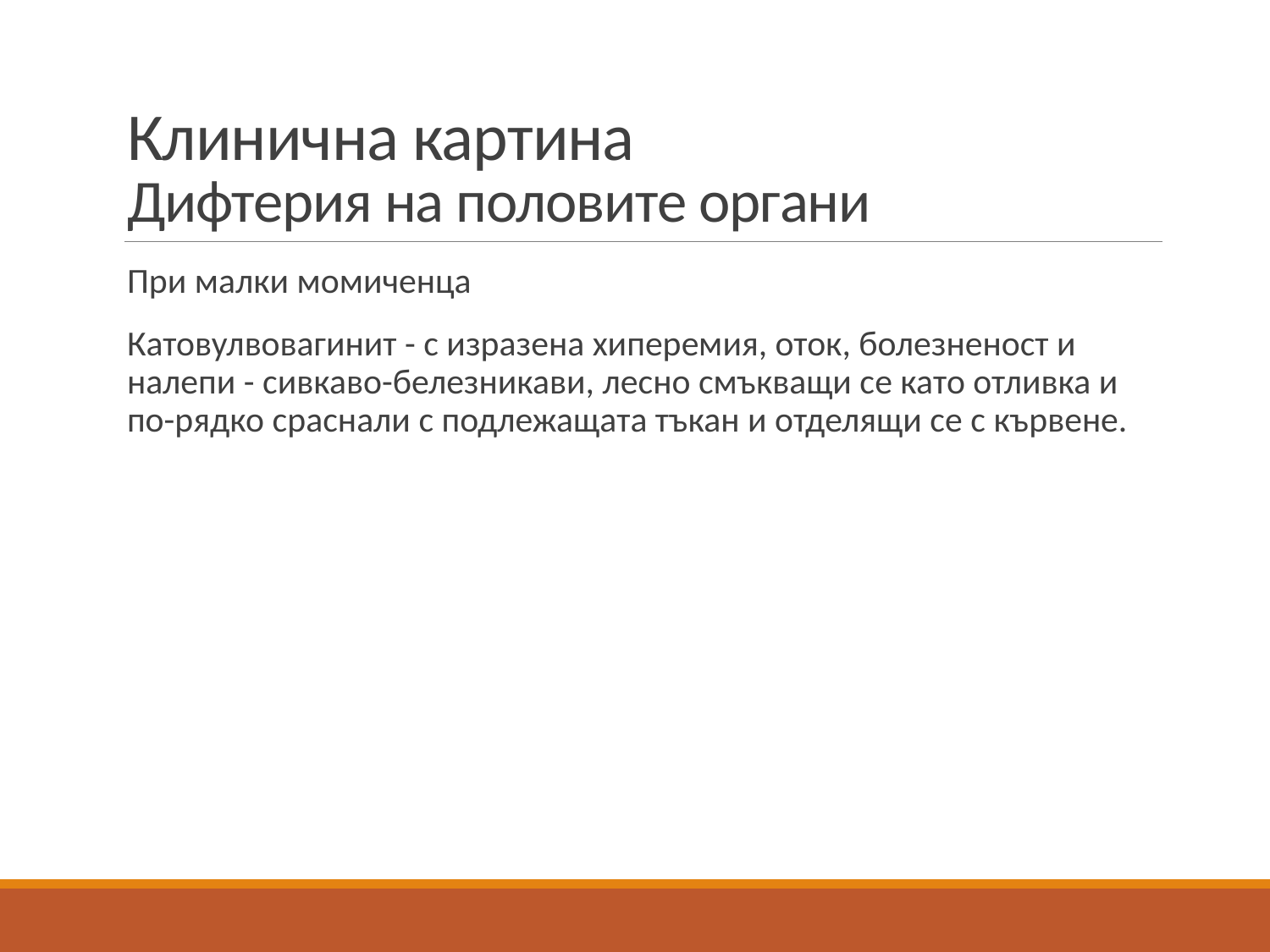

# Клинична картина Дифтерия на половите органи
При малки момиченца
Катовулвовагинит - с изразена хиперемия, оток, болезненост и налепи - сивкаво-белезникави, лесно смъкващи се като отливка и по-рядко сраснали с подлежащата тъкан и отделящи се с кървене.